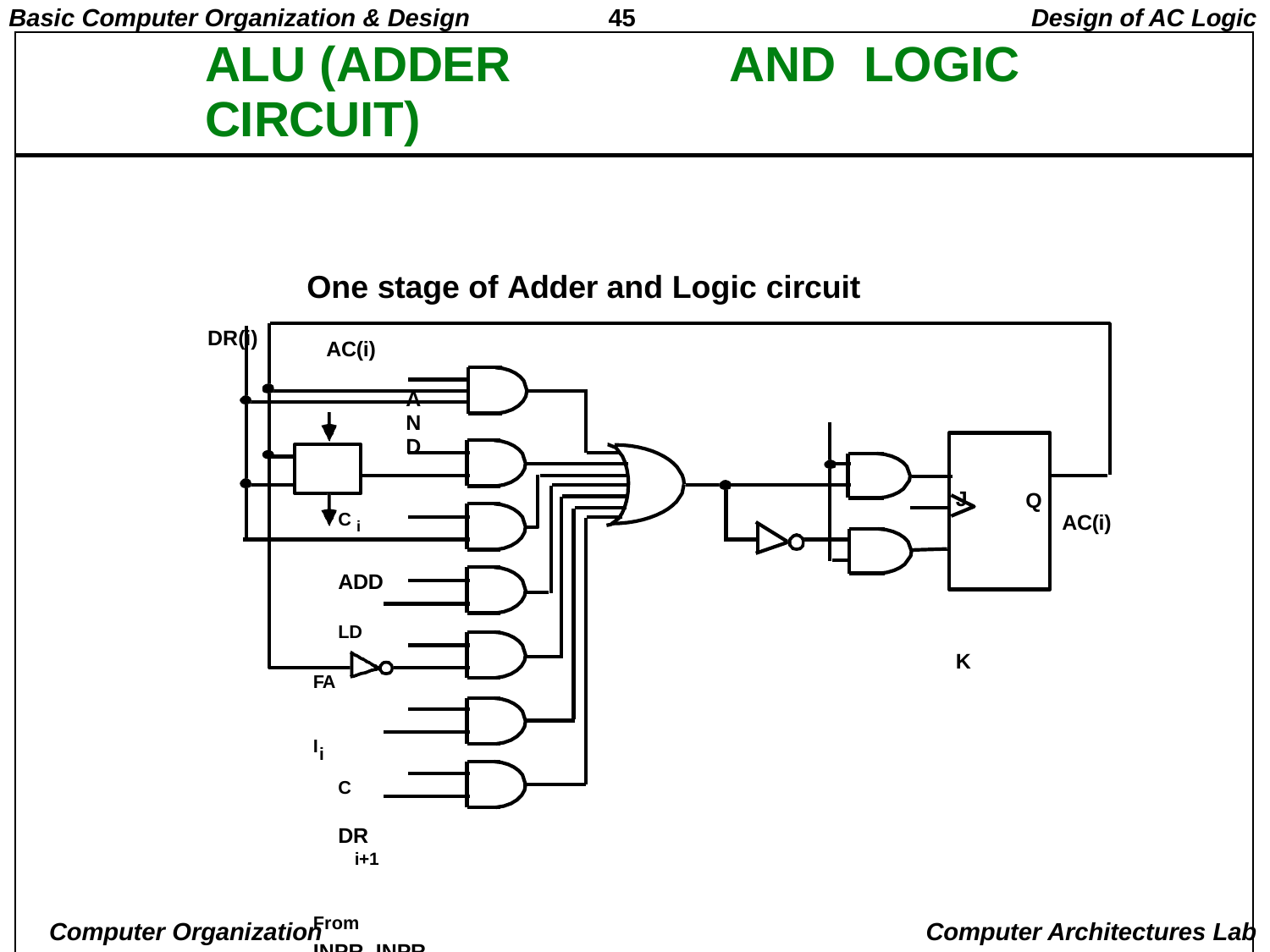

Basic Computer Organization & Design
45
Design of AC Logic
| ALU (ADDER AND LOGIC CIRCUIT) |  |  |  |  |
| --- | --- | --- | --- | --- |
| DR(i) | One stage of Adder and Logic circuit AC(i) AND C i ADD LD FA Ii C DR i+1 From INPR INPR bit(i) COM SHR AC(i+1) SHL AC(i-1) | J K | Q | AC(i) |

Computer Organization
Computer Architectures Lab